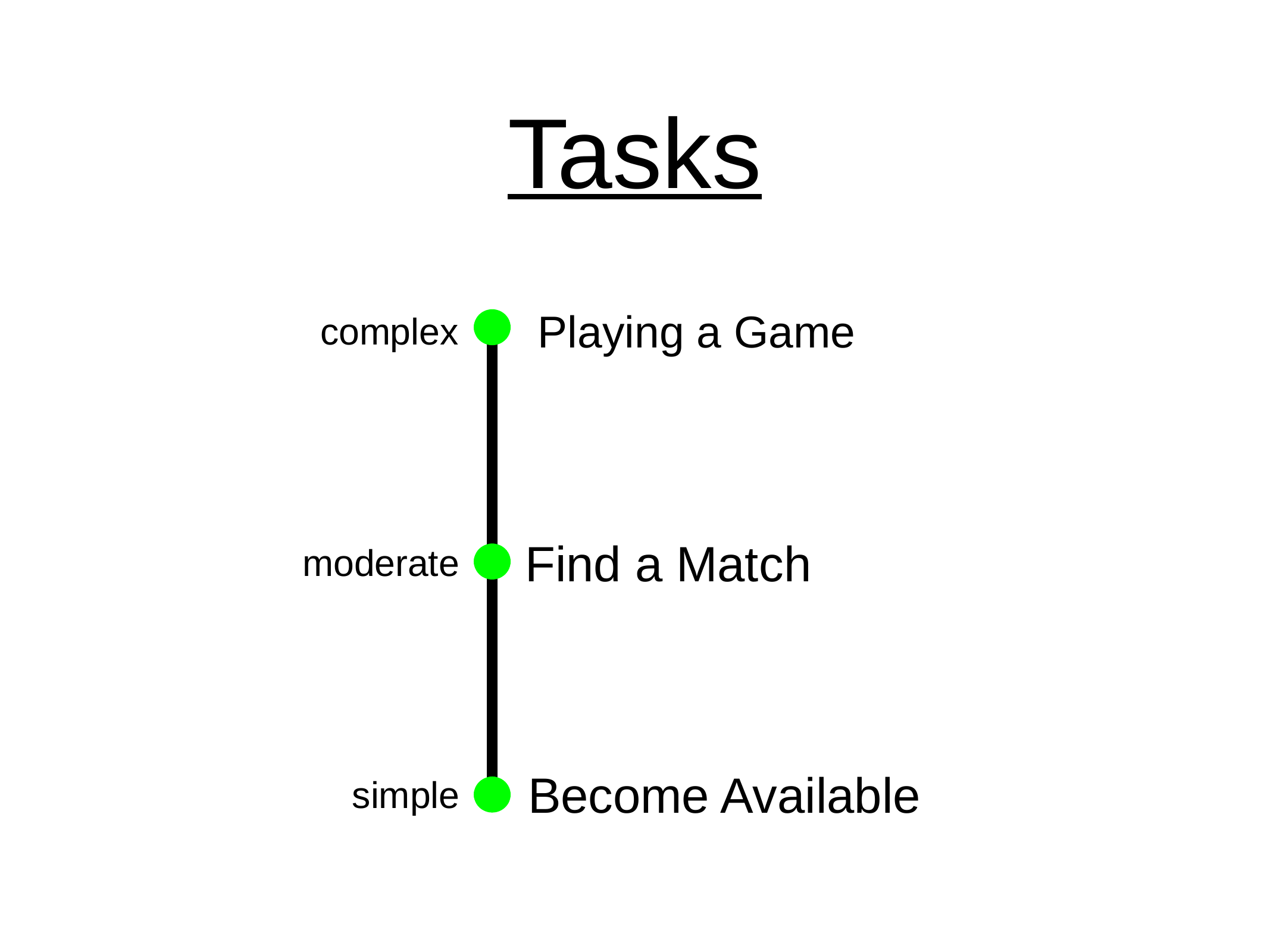

# Tasks
Playing a Game
complex

Find a Match
moderate

Become Available
simple